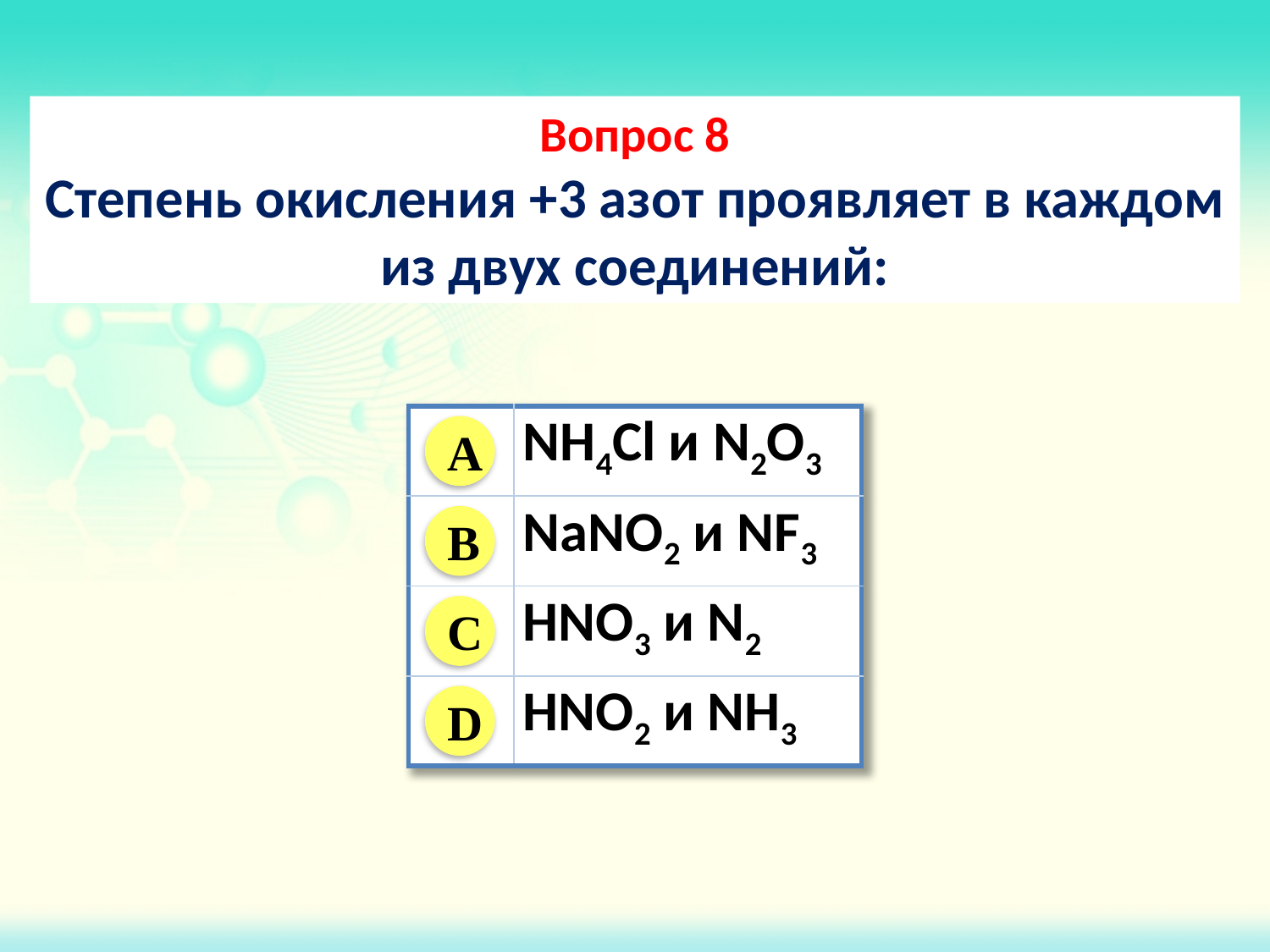

Вопрос 8
Степень окисления +3 азот проявляет в каждом из двух соединений:
|  | NH4Cl и N2O3 |
| --- | --- |
|  | NaNO2 и NF3 |
|  | HNO3 и N2 |
|  | HNO2 и NH3 |
A
B
C
D